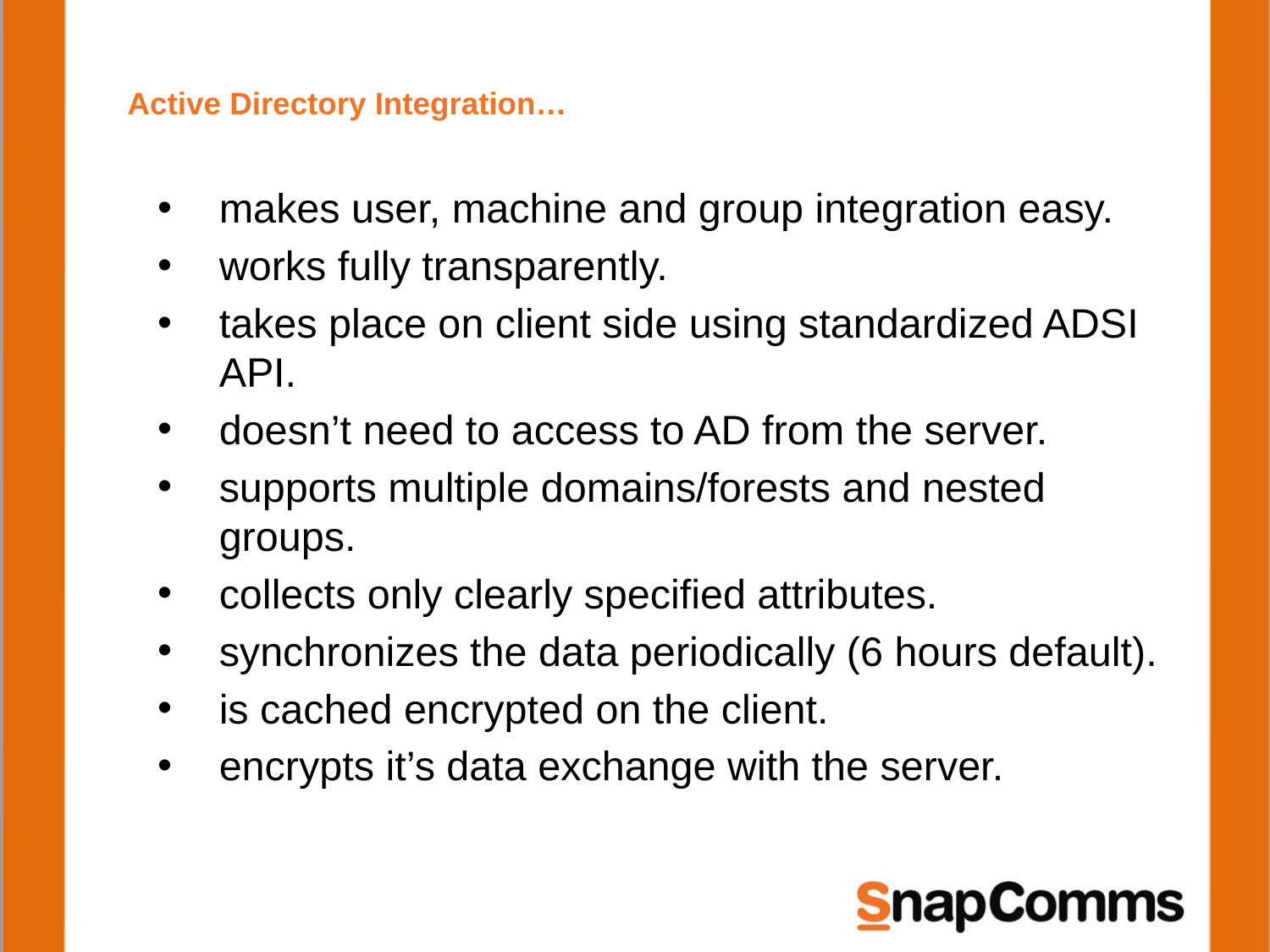

# Active Directory Integration…
makes user, machine and group integration easy.
works fully transparently.
takes place on client side using standardized ADSI API.
doesn’t need to access to AD from the server.
supports multiple domains/forests and nested groups.
collects only clearly specified attributes.
synchronizes the data periodically (6 hours default).
is cached encrypted on the client.
encrypts it’s data exchange with the server.